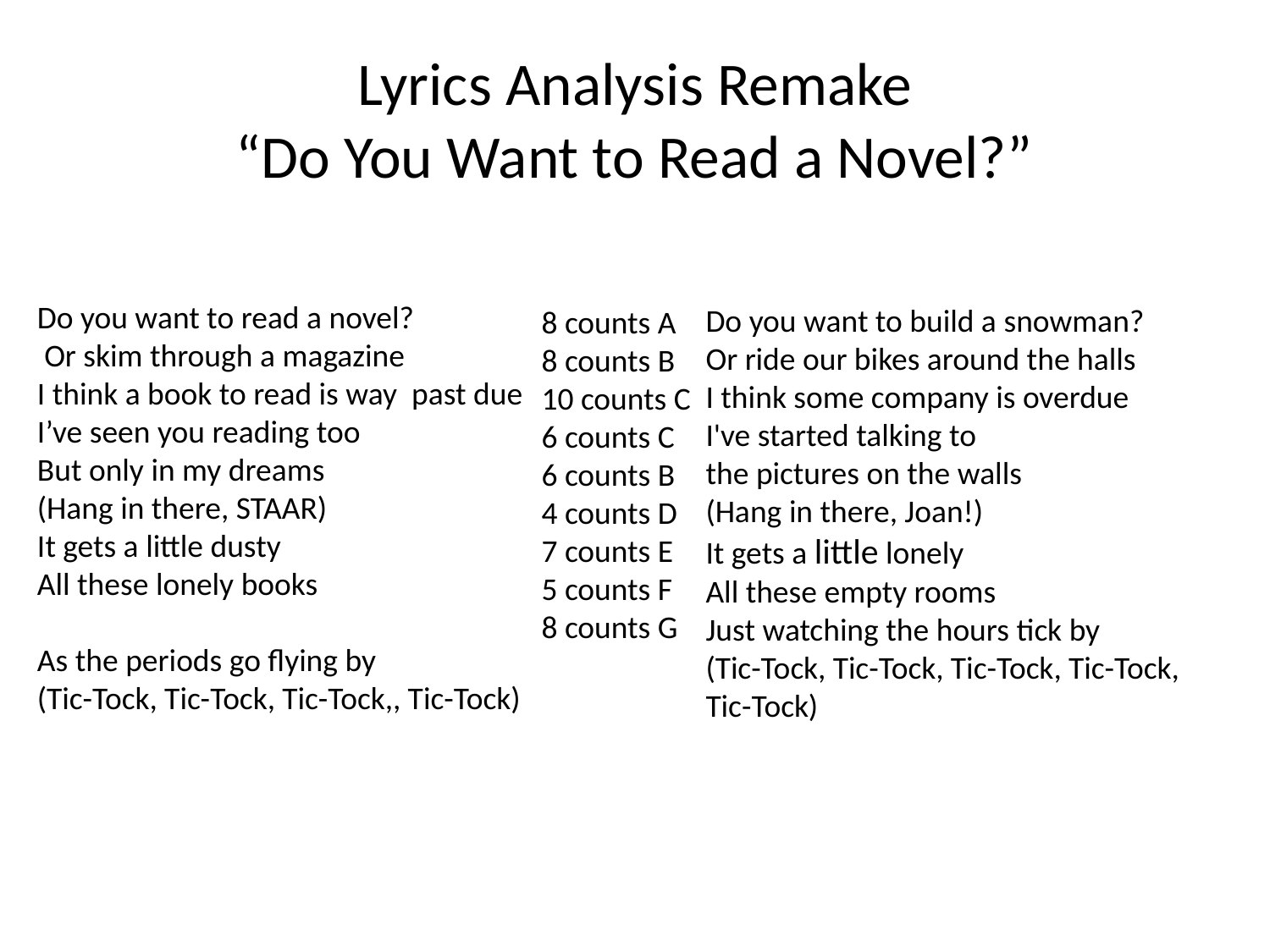

# Lyrics Analysis Remake “Do You Want to Read a Novel?”
Do you want to read a novel?
 Or skim through a magazine
I think a book to read is way  past due
I’ve seen you reading too
But only in my dreams
(Hang in there, STAAR)
It gets a little dusty
All these lonely books

As the periods go flying by
(Tic-Tock, Tic-Tock, Tic-Tock,, Tic-Tock)
Do you want to build a snowman?
Or ride our bikes around the halls
I think some company is overdue
I've started talking to
the pictures on the walls
(Hang in there, Joan!)
It gets a little lonely
All these empty rooms
Just watching the hours tick by
(Tic-Tock, Tic-Tock, Tic-Tock, Tic-Tock, Tic-Tock)
8 counts A
8 counts B
10 counts C
6 counts C
6 counts B
4 counts D
7 counts E
5 counts F
8 counts G